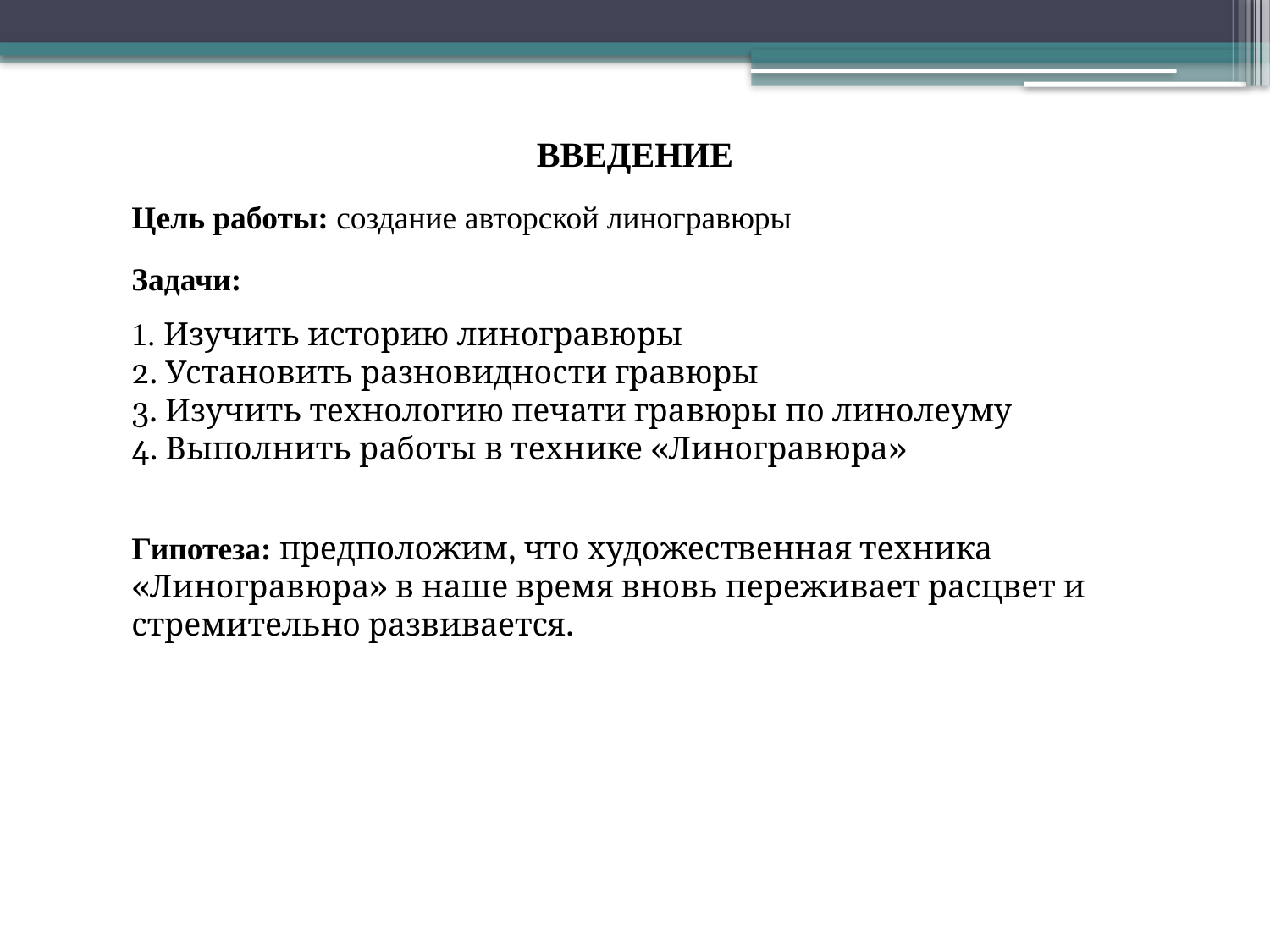

ВВЕДЕНИЕ
Цель работы: создание авторской линогравюры
Задачи:
1. Изучить историю линогравюры
2. Установить разновидности гравюры
3. Изучить технологию печати гравюры по линолеуму
4. Выполнить работы в технике «Линогравюра»

Гипотеза: предположим, что художественная техника «Линогравюра» в наше время вновь переживает расцвет и стремительно развивается.

#